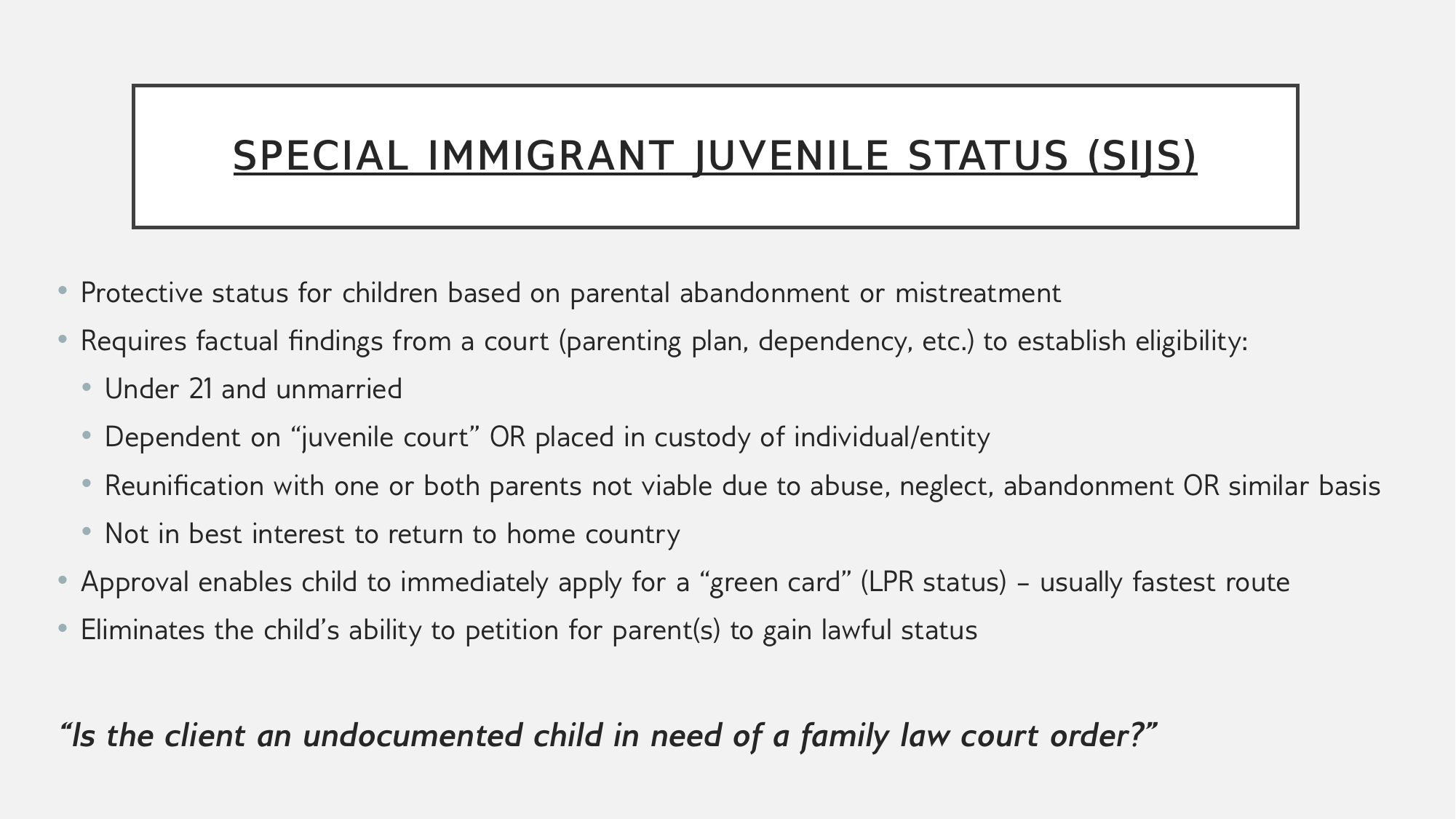

# Special immigrant juvenile status (sijs)
Protective status for children based on parental abandonment or mistreatment
Requires factual findings from a court (parenting plan, dependency, etc.) to establish eligibility:
Under 21 and unmarried
Dependent on “juvenile court” OR placed in custody of individual/entity
Reunification with one or both parents not viable due to abuse, neglect, abandonment OR similar basis
Not in best interest to return to home country
Approval enables child to immediately apply for a “green card” (LPR status) – usually fastest route
Eliminates the child’s ability to petition for parent(s) to gain lawful status

“Is the client an undocumented child in need of a family law court order?”